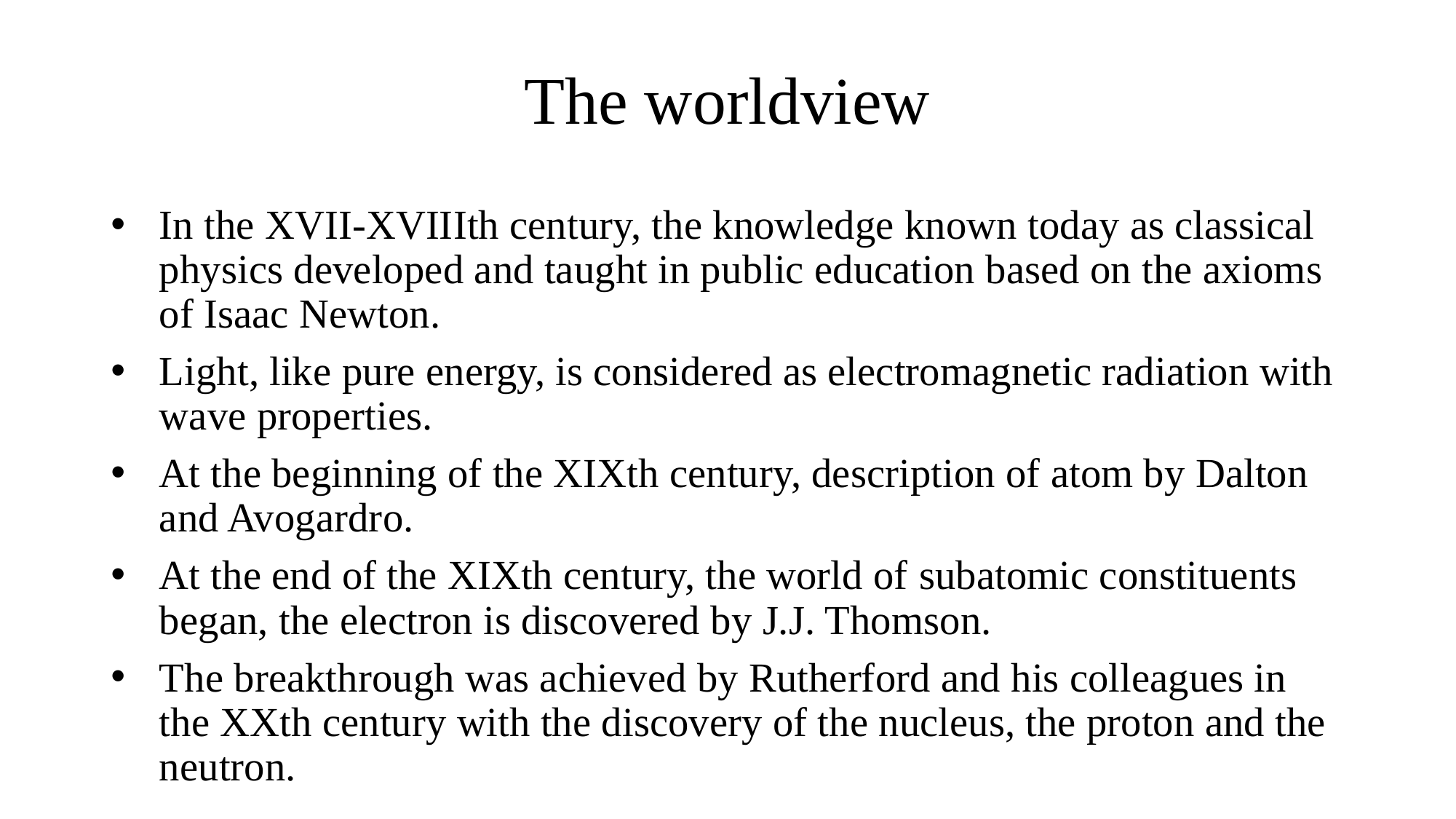

# The worldview
In the XVII-XVIIIth century, the knowledge known today as classical physics developed and taught in public education based on the axioms of Isaac Newton.
Light, like pure energy, is considered as electromagnetic radiation with wave properties.
At the beginning of the XIXth century, description of atom by Dalton and Avogardro.
At the end of the XIXth century, the world of subatomic constituents began, the electron is discovered by J.J. Thomson.
The breakthrough was achieved by Rutherford and his colleagues in the XXth century with the discovery of the nucleus, the proton and the neutron.